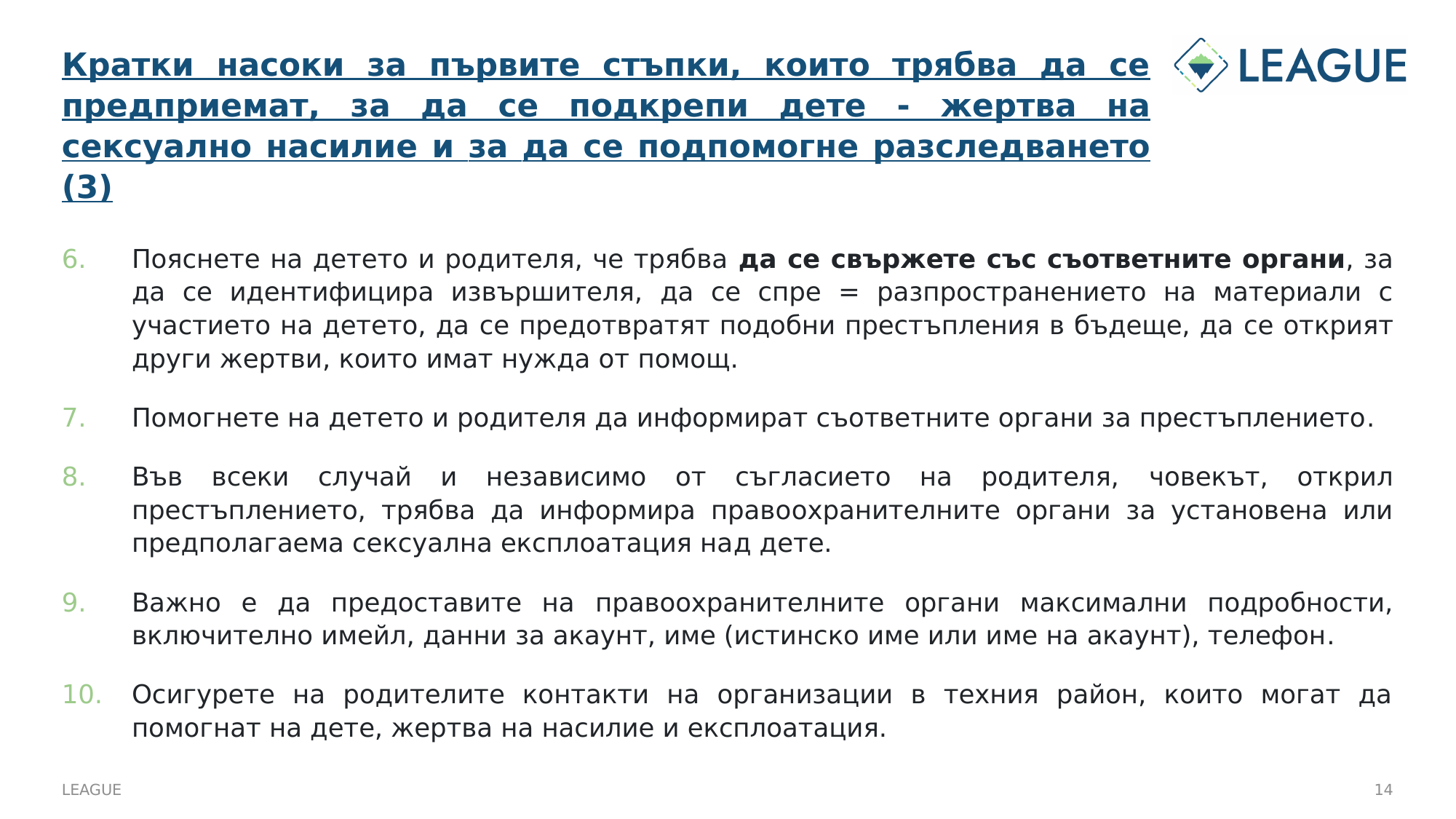

Кратки насоки за първите стъпки, които трябва да се предприемат, за да се подкрепи дете - жертва на сексуално насилие и за да се подпомогне разследването (3)
Пояснете на детето и родителя, че трябва да се свържете със съответните органи, за да се идентифицира извършителя, да се спре = разпространението на материали с участието на детето, да се предотвратят подобни престъпления в бъдеще, да се открият други жертви, които имат нужда от помощ.
Помогнете на детето и родителя да информират съответните органи за престъплението.
Във всеки случай и независимо от съгласието на родителя, човекът, открил престъплението, трябва да информира правоохранителните органи за установена или предполагаема сексуална експлоатация над дете.
Важно е да предоставите на правоохранителните органи максимални подробности, включително имейл, данни за акаунт, име (истинско име или име на акаунт), телефон.
Осигурете на родителите контакти на организации в техния район, които могат да помогнат на дете, жертва на насилие и експлоатация.

LEAGUE
14